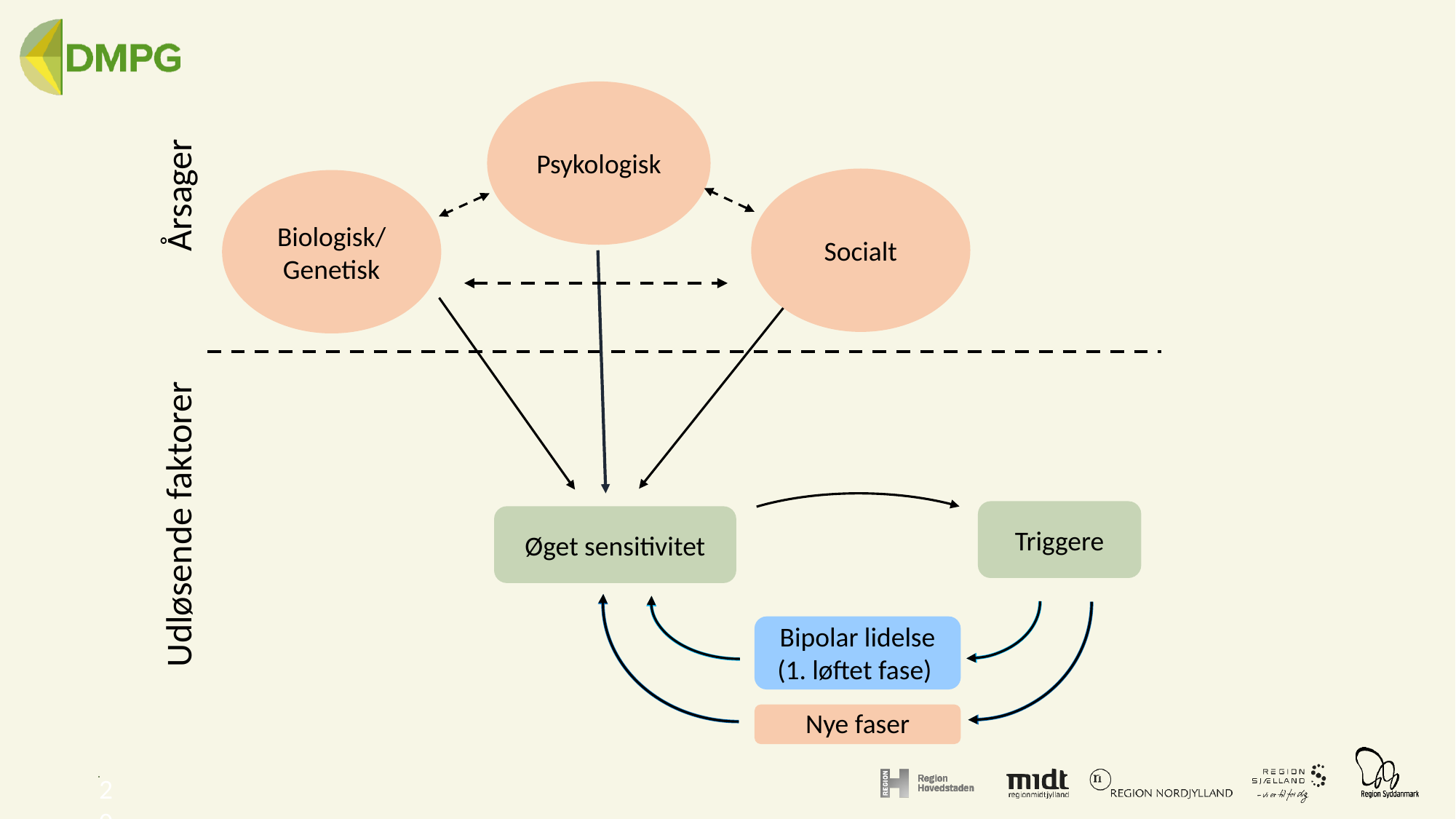

Årsager
Psykologisk
Socialt
Biologisk/
Genetisk
Udløsende faktorer

Triggere
Øget sensitivitet

Bipolar lidelse
(1. løftet fase)
Nye faser

20-11-2025